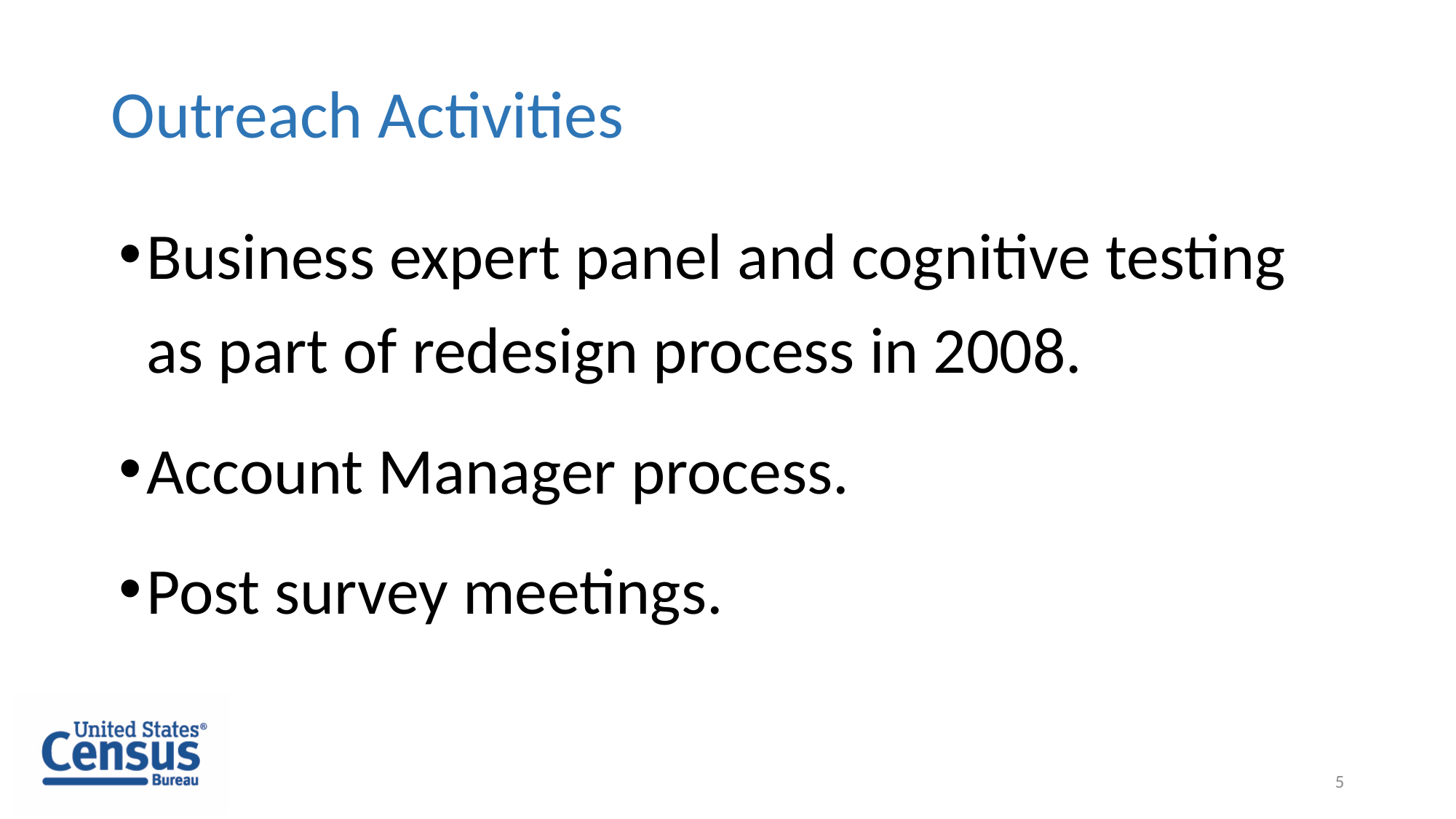

# Outreach Activities
Business expert panel and cognitive testing as part of redesign process in 2008.
Account Manager process.
Post survey meetings.

5